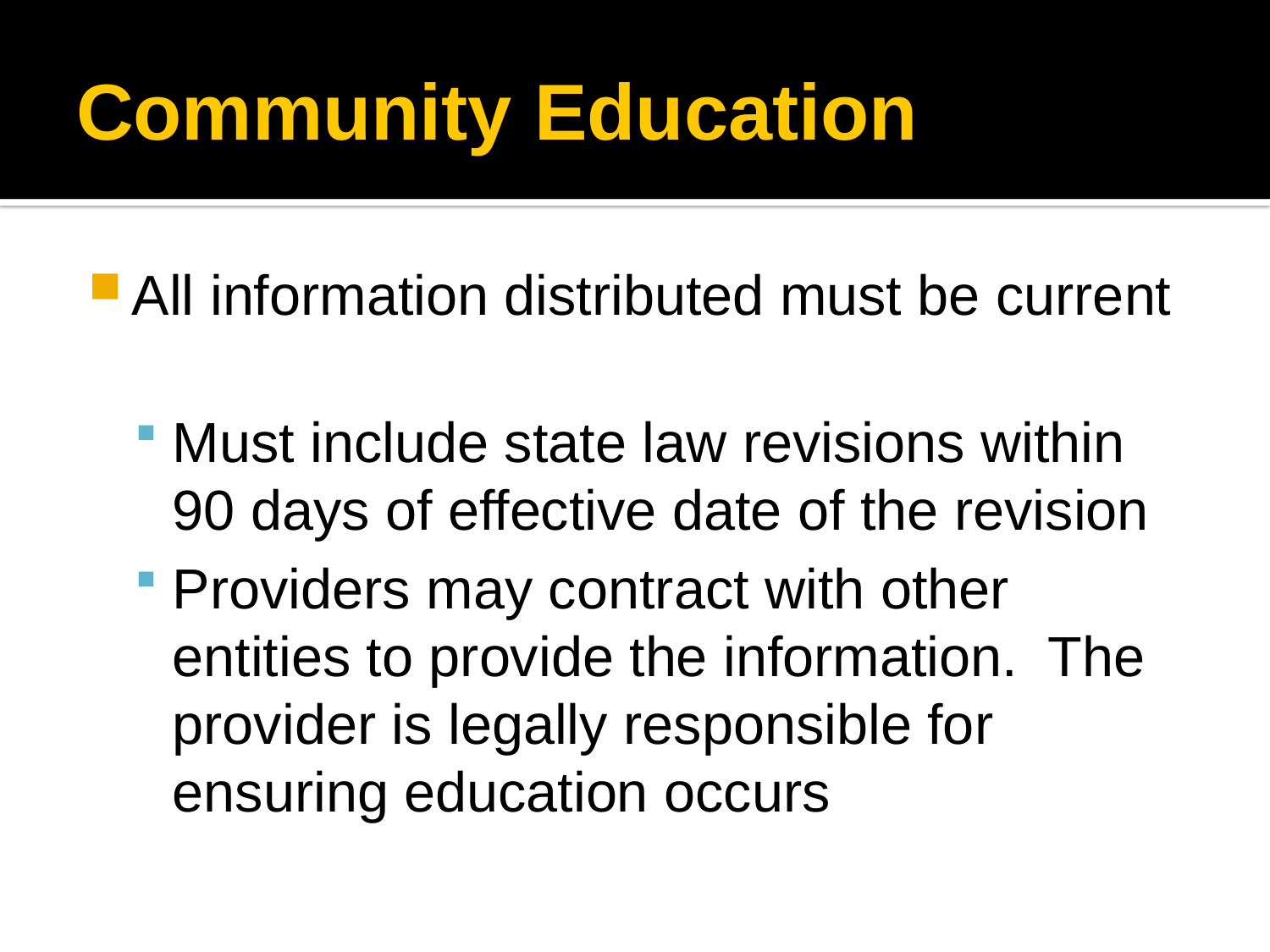

# Community Education
All information distributed must be current

Must include state law revisions within 90 days of effective date of the revision
Providers may contract with other entities to provide the information.  The provider is legally responsible for ensuring education occurs